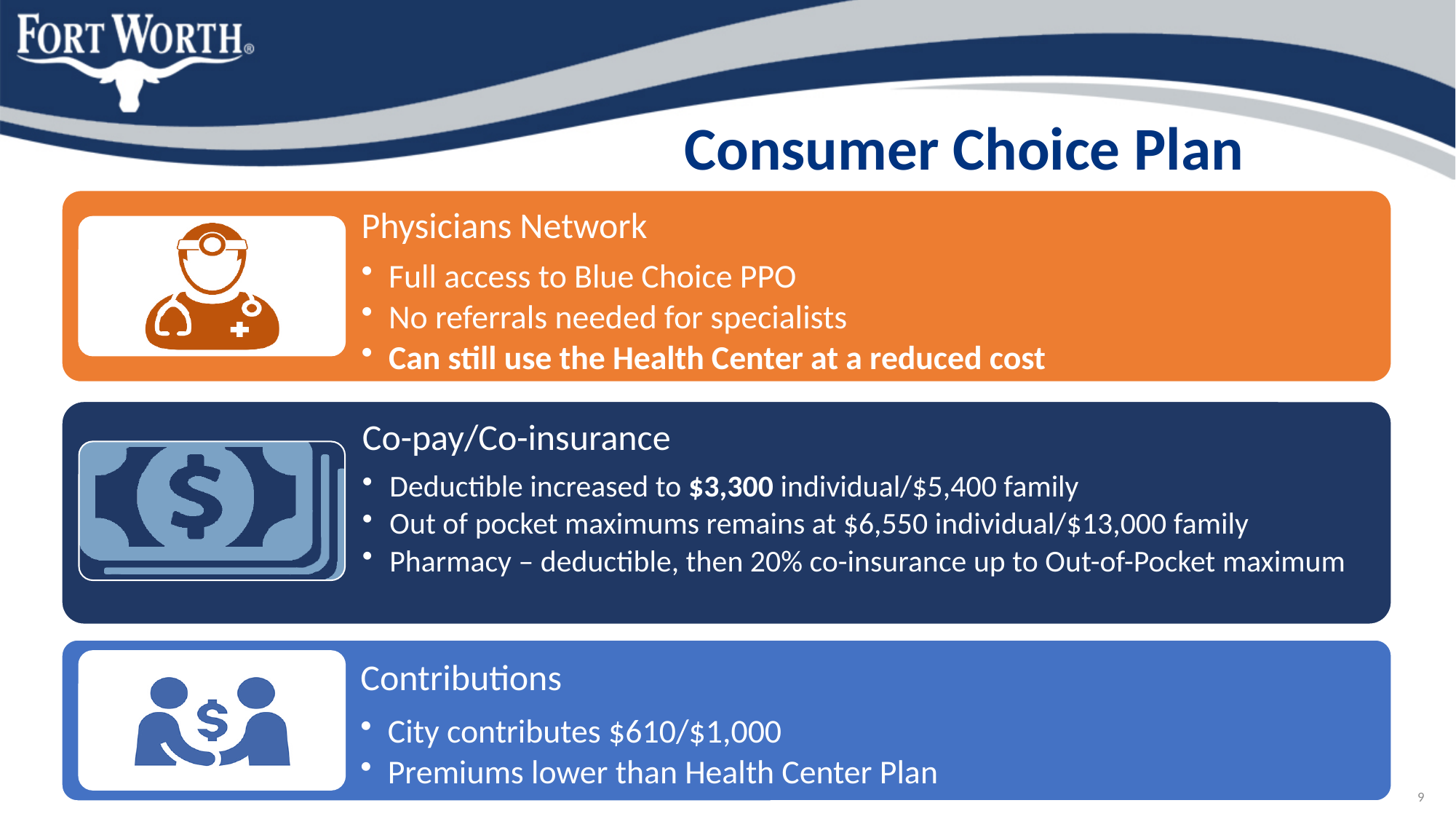

# Consumer Choice Plan
Physicians Network
Full access to Blue Choice PPO
No referrals needed for specialists
Can still use the Health Center at a reduced cost
Co-pay/Co-insurance
Deductible increased to $3,300 individual/$5,400 family
Out of pocket maximums remains at $6,550 individual/$13,000 family
Pharmacy – deductible, then 20% co-insurance up to Out-of-Pocket maximum
Contributions
City contributes $610/$1,000
Premiums lower than Health Center Plan
9